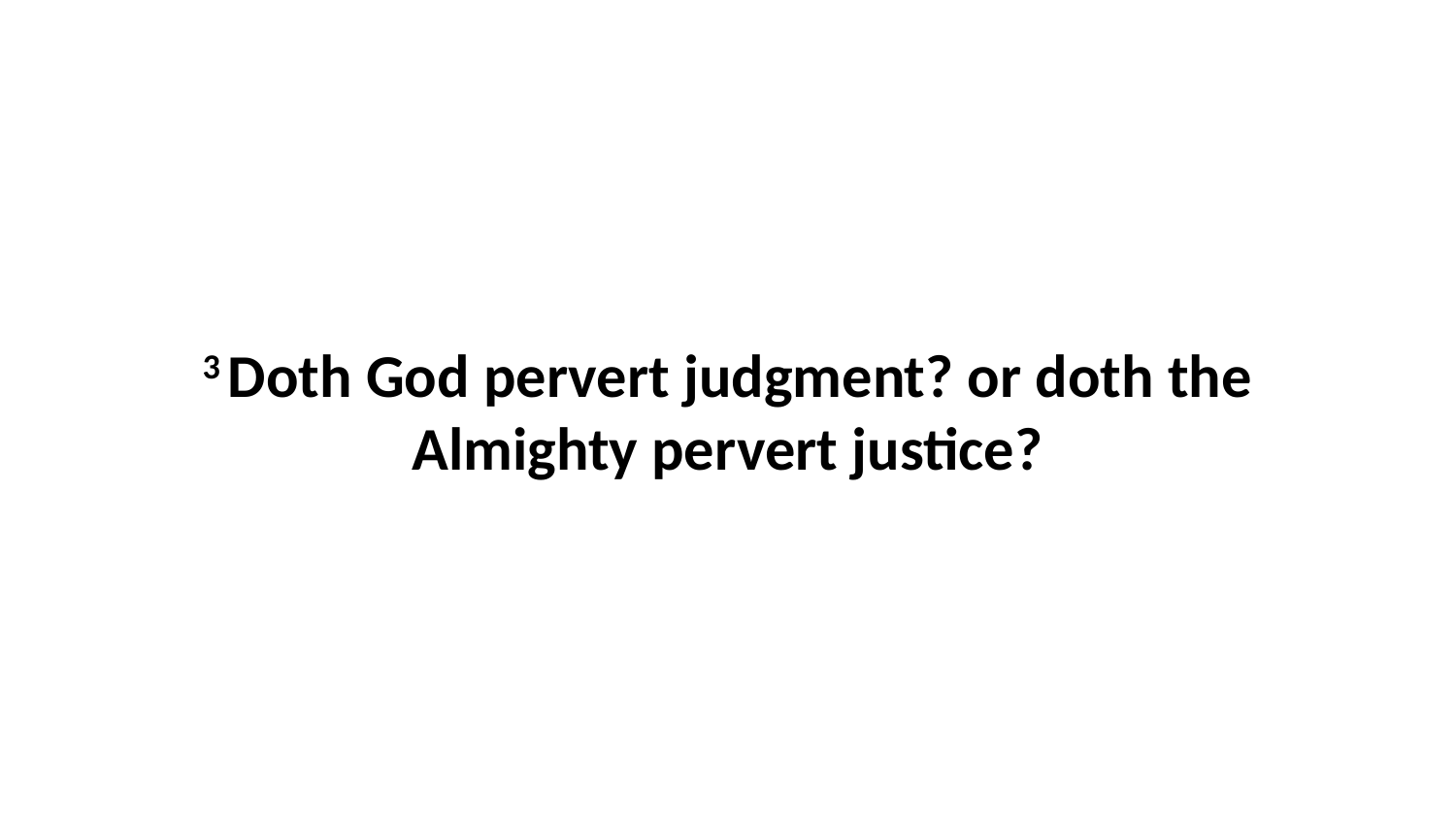

3 Doth God pervert judgment? or doth the Almighty pervert justice?